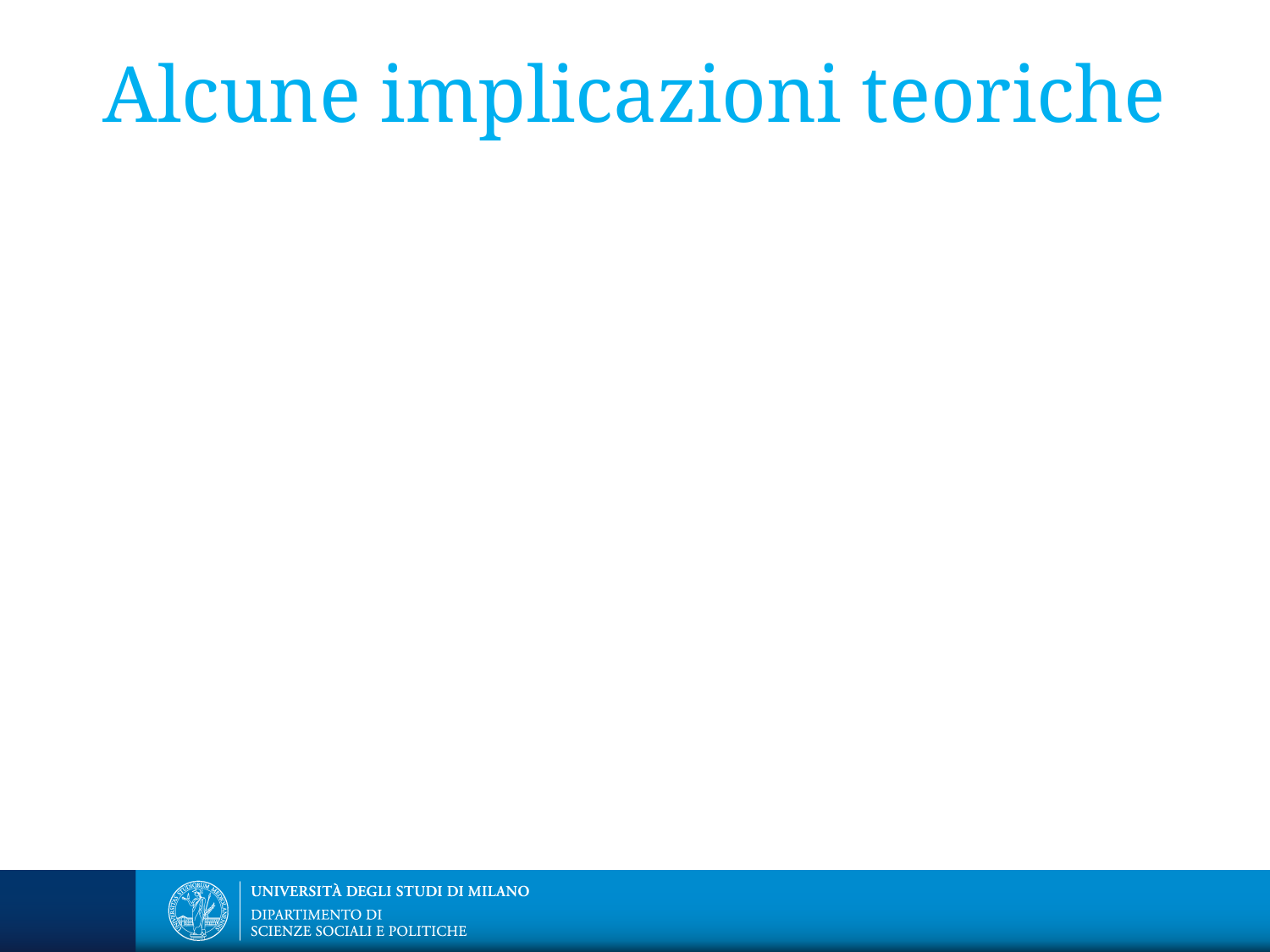

# Alcune implicazioni teoriche
Un classico dilemma sociologico: struttura contro azione (human agency)
Movimenti di convergenza verso un livello intermedio: the crucial meso-level (Faist)
Evoluzione verso spiegazioni multicausali, dinamiche, legate ai contesti